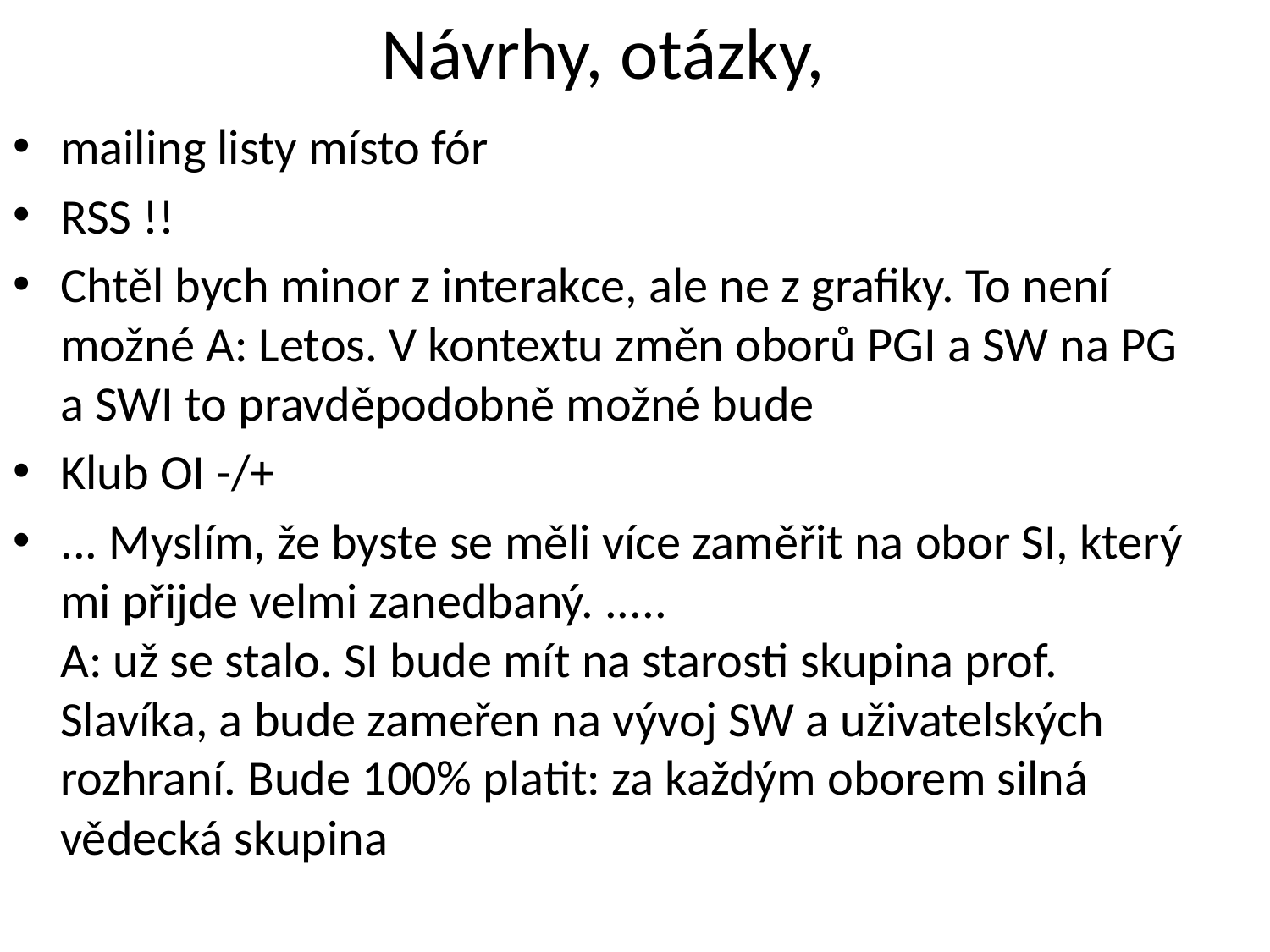

# Návrhy, otázky,
mailing listy místo fór
RSS !!
Chtěl bych minor z interakce, ale ne z grafiky. To není možné A: Letos. V kontextu změn oborů PGI a SW na PG a SWI to pravděpodobně možné bude
Klub OI -/+
... Myslím, že byste se měli více zaměřit na obor SI, který mi přijde velmi zanedbaný. .....
A: už se stalo. SI bude mít na starosti skupina prof. Slavíka, a bude zameřen na vývoj SW a uživatelských rozhraní. Bude 100% platit: za každým oborem silná vědecká skupina